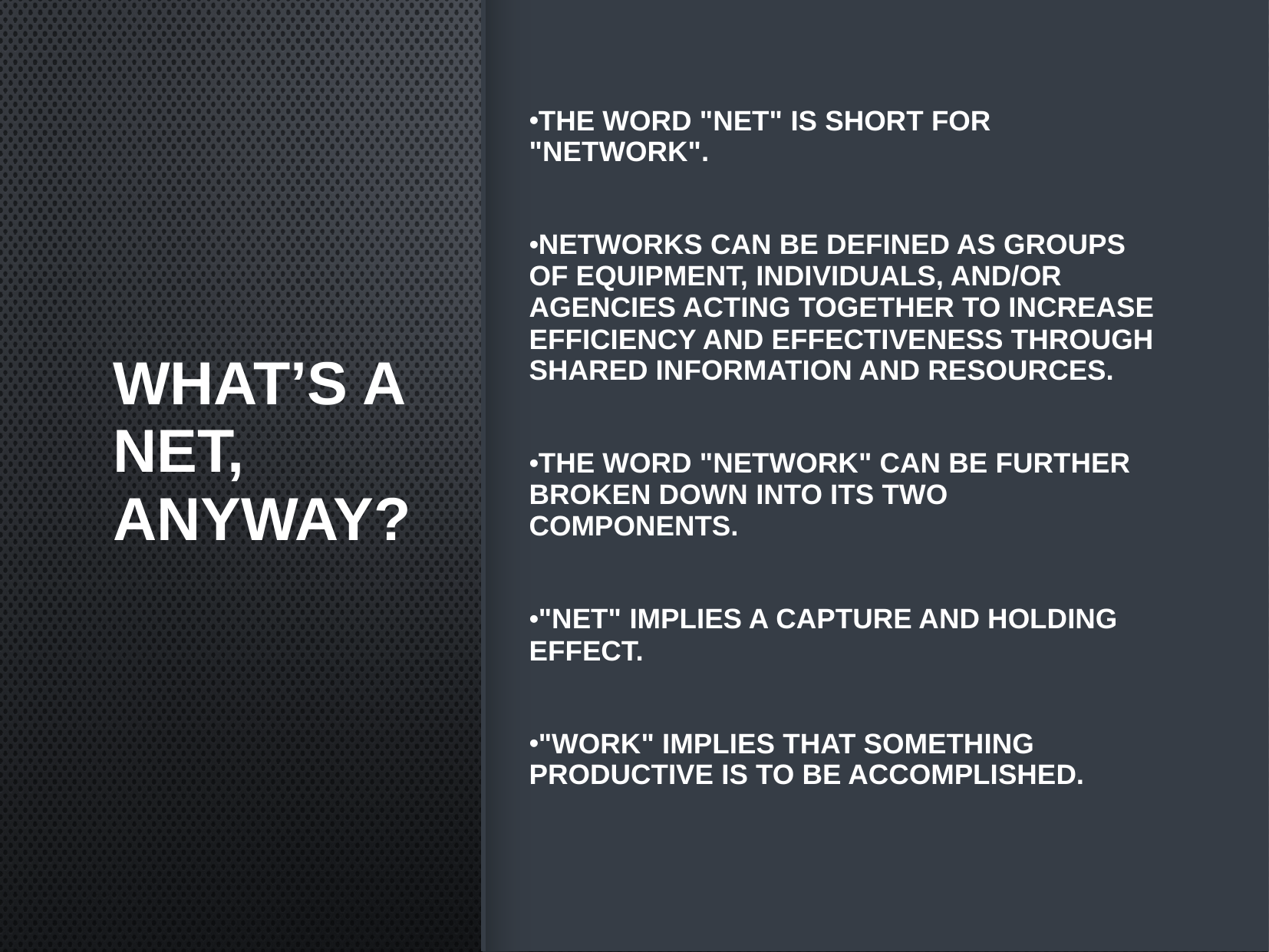

What’s a net, anyway?
The word "net" is short for "network".

Networks can be defined as groups of equipment, individuals, and/or agencies acting together to increase efficiency and effectiveness through shared information and resources.

The word "network" can be further broken down into its two components.

"Net" implies a capture and holding effect.

"Work" implies that something productive is to be accomplished.